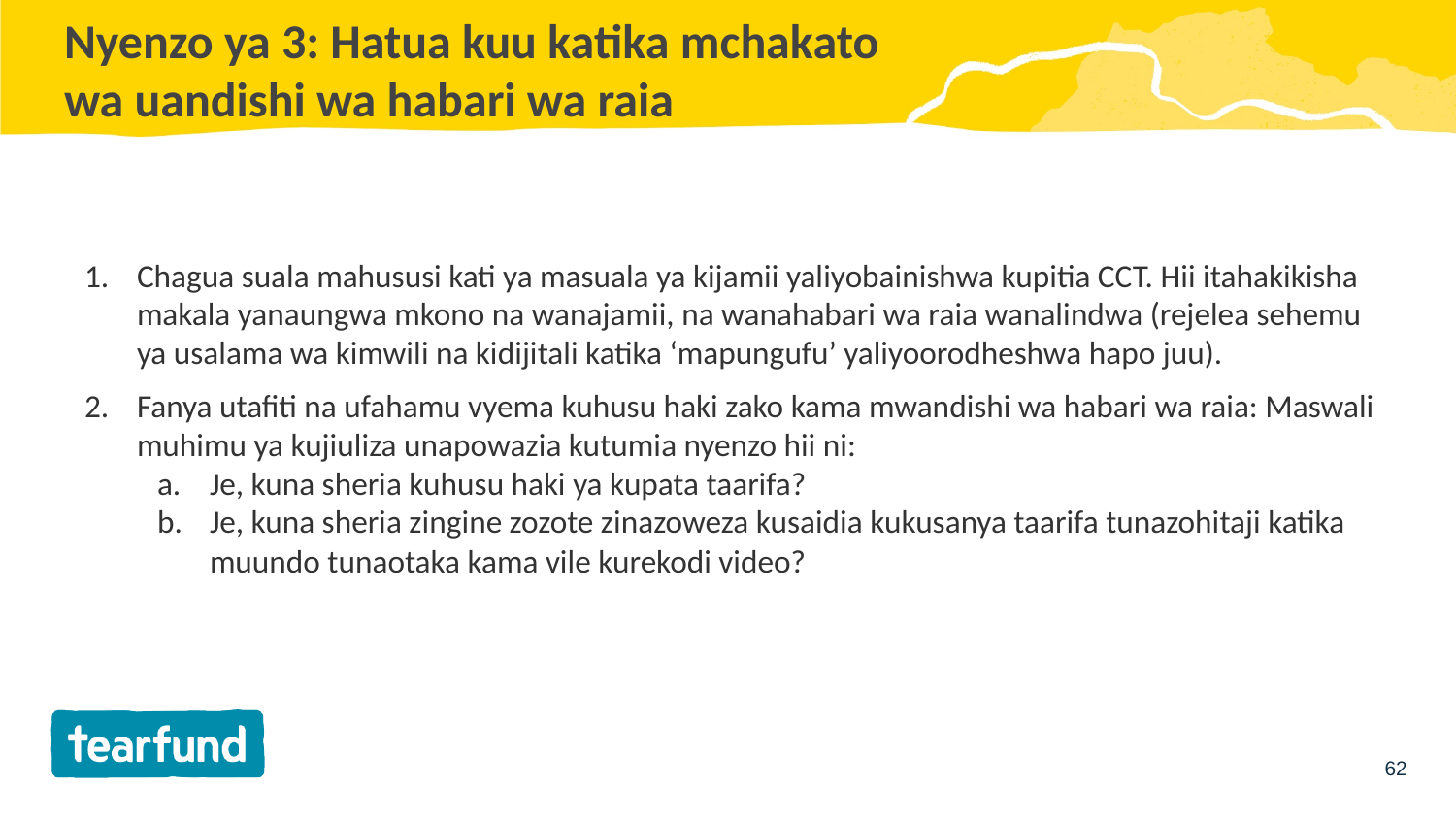

# Nyenzo ya 3: Hatua kuu katika mchakato wa uandishi wa habari wa raia

Chagua suala mahususi kati ya masuala ya kijamii yaliyobainishwa kupitia CCT. Hii itahakikisha makala yanaungwa mkono na wanajamii, na wanahabari wa raia wanalindwa (rejelea sehemu ya usalama wa kimwili na kidijitali katika ‘mapungufu’ yaliyoorodheshwa hapo juu).
Fanya utafiti na ufahamu vyema kuhusu haki zako kama mwandishi wa habari wa raia: Maswali muhimu ya kujiuliza unapowazia kutumia nyenzo hii ni:
Je, kuna sheria kuhusu haki ya kupata taarifa?
Je, kuna sheria zingine zozote zinazoweza kusaidia kukusanya taarifa tunazohitaji katika muundo tunaotaka kama vile kurekodi video?